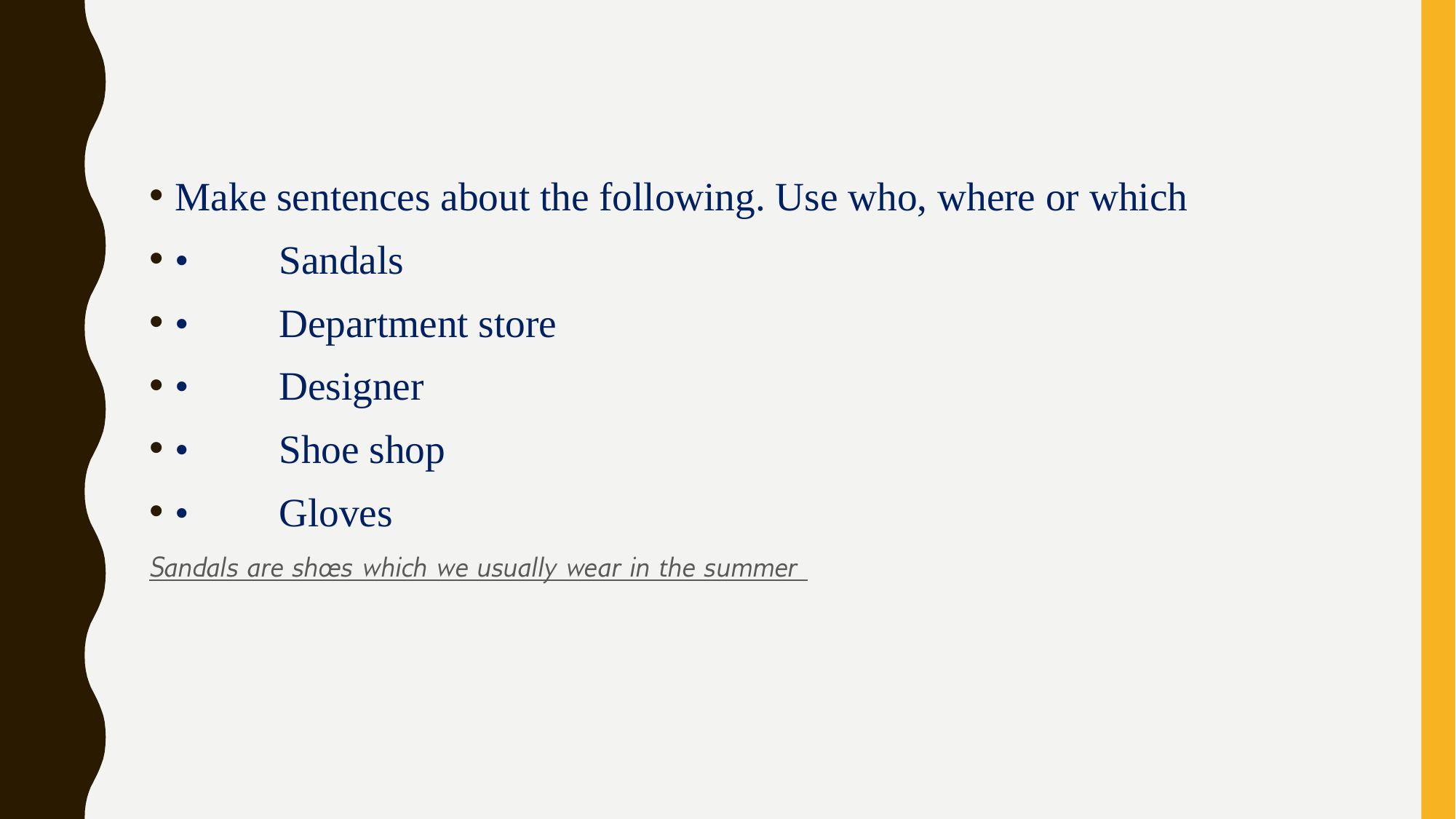

Make sentences about the following. Use who, where or which
•	Sandals
•	Department store
•	Designer
•	Shoe shop
•	Gloves
Sandals are shoes which we usually wear in the summer